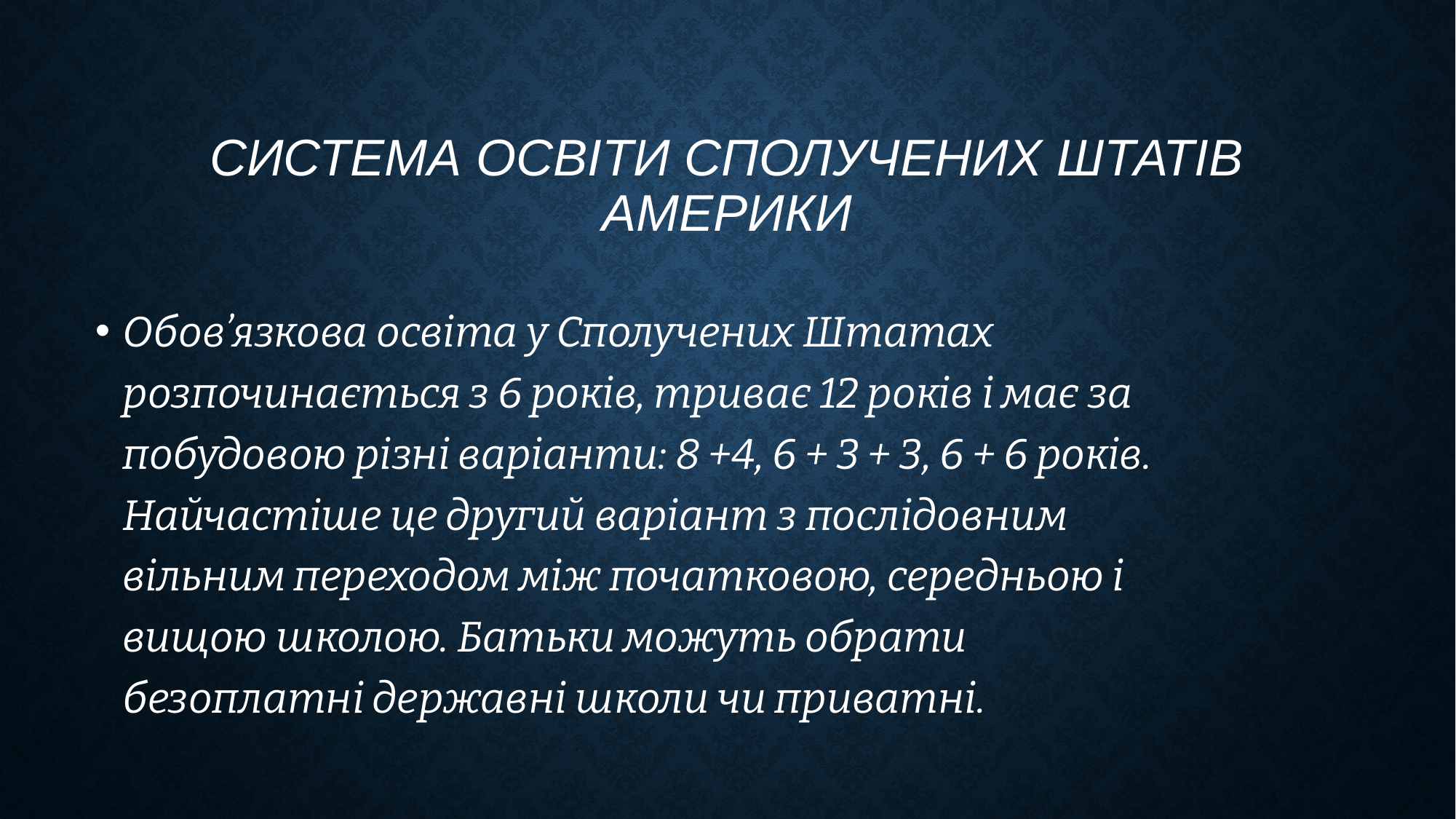

# Система освіти Сполучених Штатів Америки
Обов’язкова освіта у Сполучених Штатах розпочинається з 6 років, триває 12 років і має за побудовою різні варіанти: 8 +4, 6 + 3 + 3, 6 + 6 років. Найчастіше це другий варіант з послідовним вільним переходом між початковою, середньою і вищою школою. Батьки можуть обрати безоплатні державні школи чи приватні.